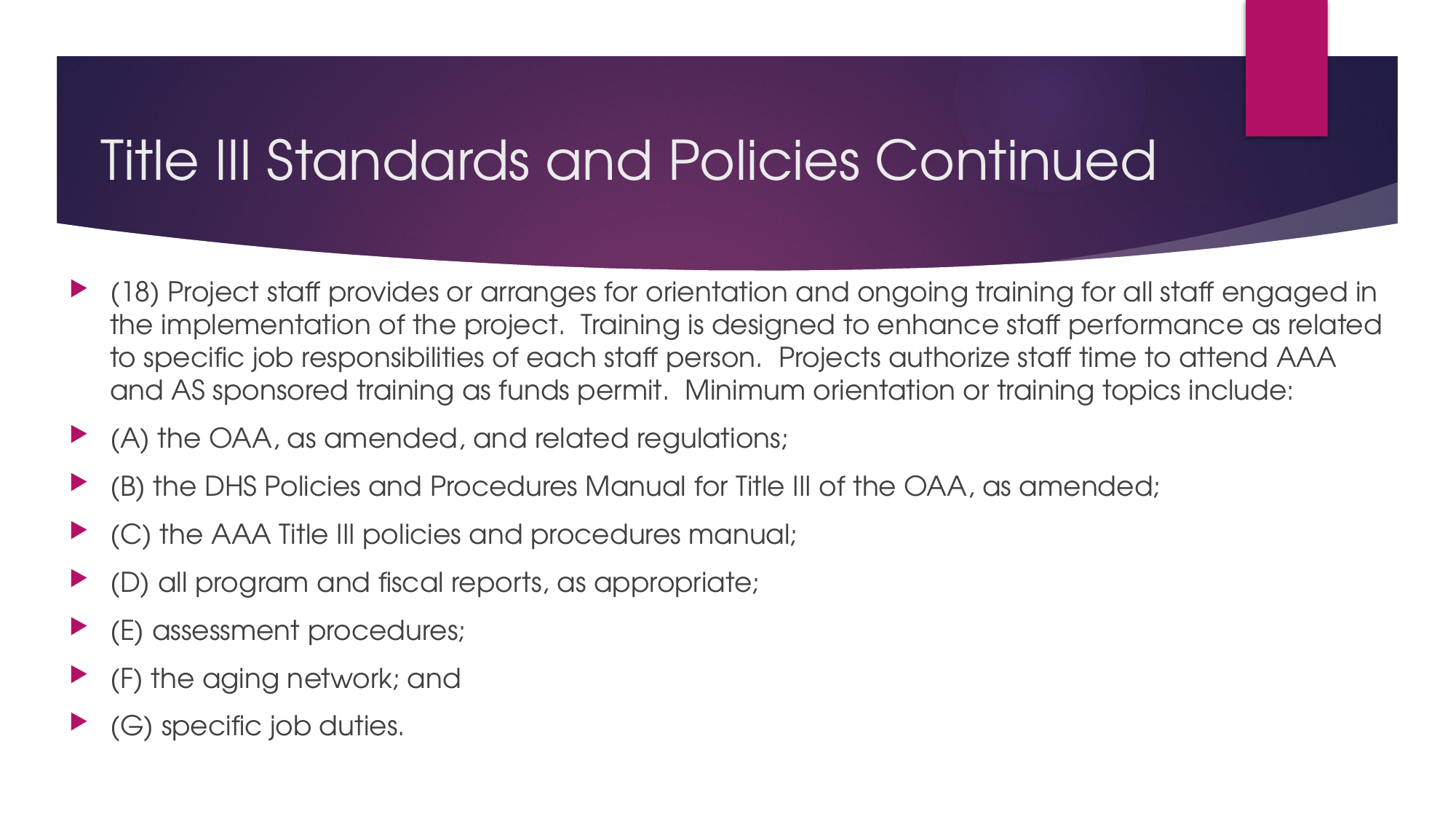

# Title III Standards and Policies Continued
(18) Project staff provides or arranges for orientation and ongoing training for all staff engaged in the implementation of the project.  Training is designed to enhance staff performance as related to specific job responsibilities of each staff person.  Projects authorize staff time to attend AAA and AS sponsored training as funds permit.  Minimum orientation or training topics include:
(A) the OAA, as amended, and related regulations;
(B) the DHS Policies and Procedures Manual for Title III of the OAA, as amended;
(C) the AAA Title III policies and procedures manual;
(D) all program and fiscal reports, as appropriate;
(E) assessment procedures;
(F) the aging network; and
(G) specific job duties.